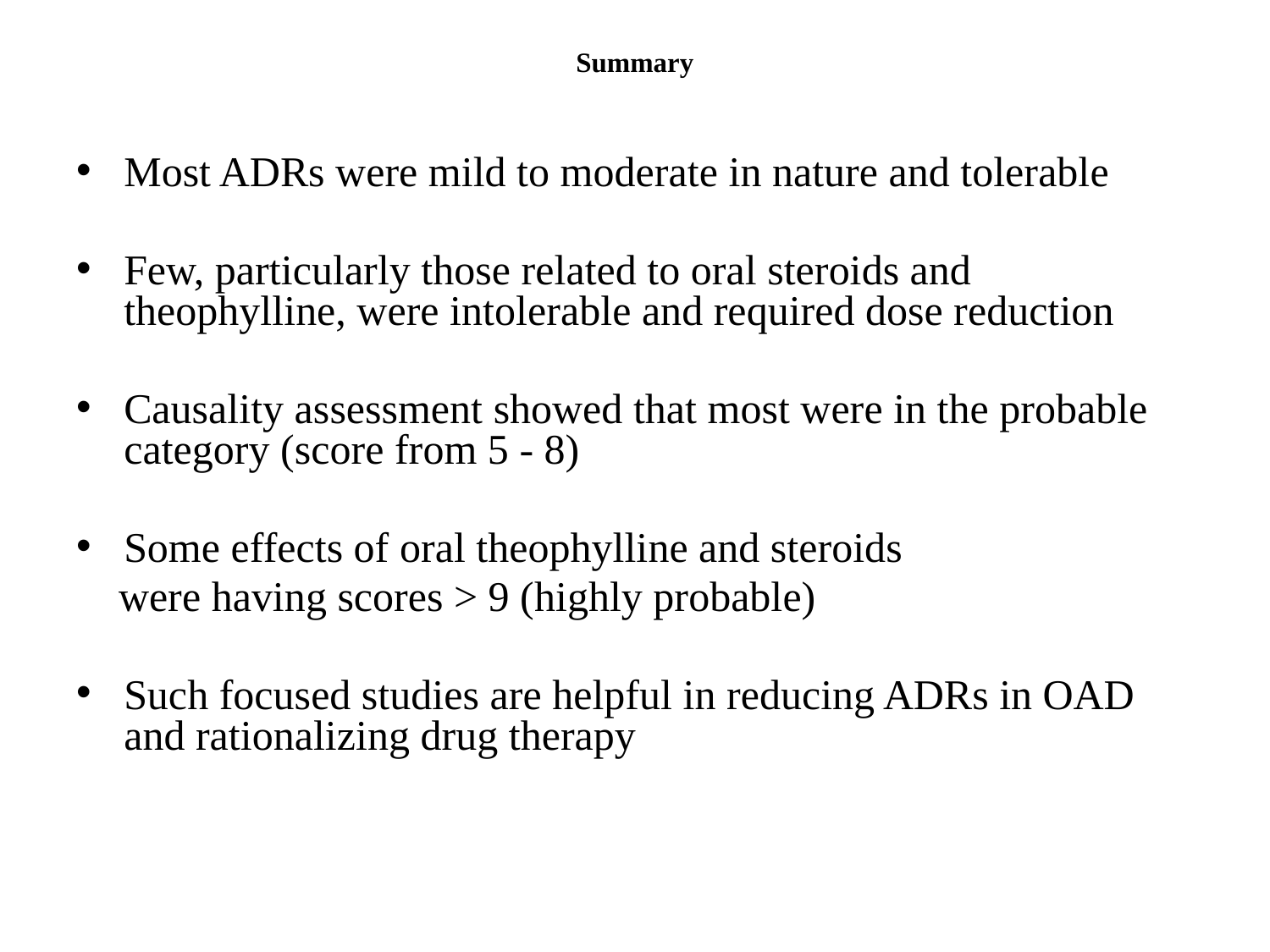

# Summary
Most ADRs were mild to moderate in nature and tolerable

Few, particularly those related to oral steroids and theophylline, were intolerable and required dose reduction

Causality assessment showed that most were in the probable category (score from 5 - 8)

Some effects of oral theophylline and steroids
    were having scores > 9 (highly probable)

Such focused studies are helpful in reducing ADRs in OAD and rationalizing drug therapy